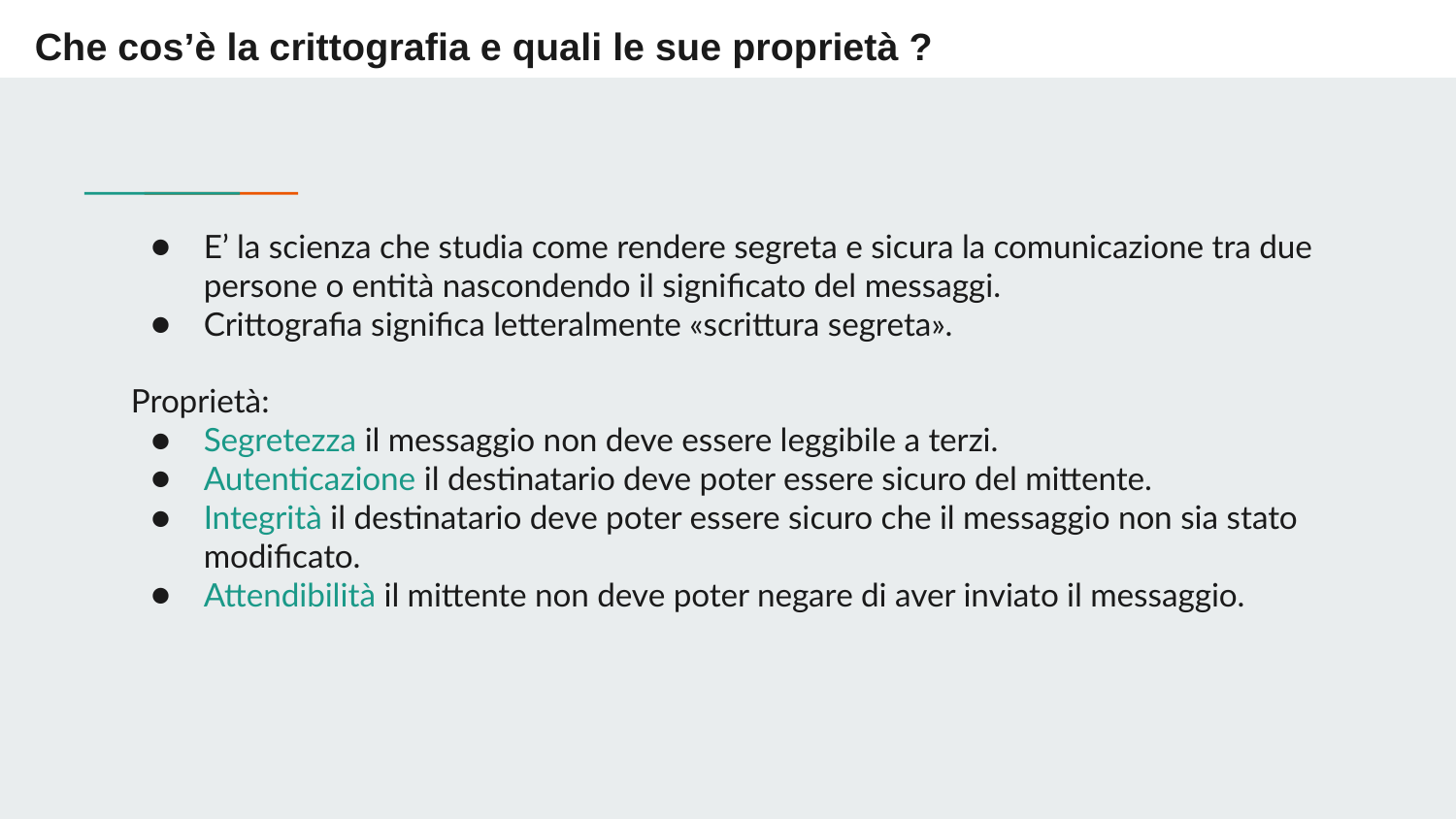

# Che cos’è la crittografia e quali le sue proprietà ?
E’ la scienza che studia come rendere segreta e sicura la comunicazione tra due persone o entità nascondendo il significato del messaggi.
Crittografia significa letteralmente «scrittura segreta».

Proprietà:
Segretezza il messaggio non deve essere leggibile a terzi.
Autenticazione il destinatario deve poter essere sicuro del mittente.
Integrità il destinatario deve poter essere sicuro che il messaggio non sia stato modificato.
Attendibilità il mittente non deve poter negare di aver inviato il messaggio.